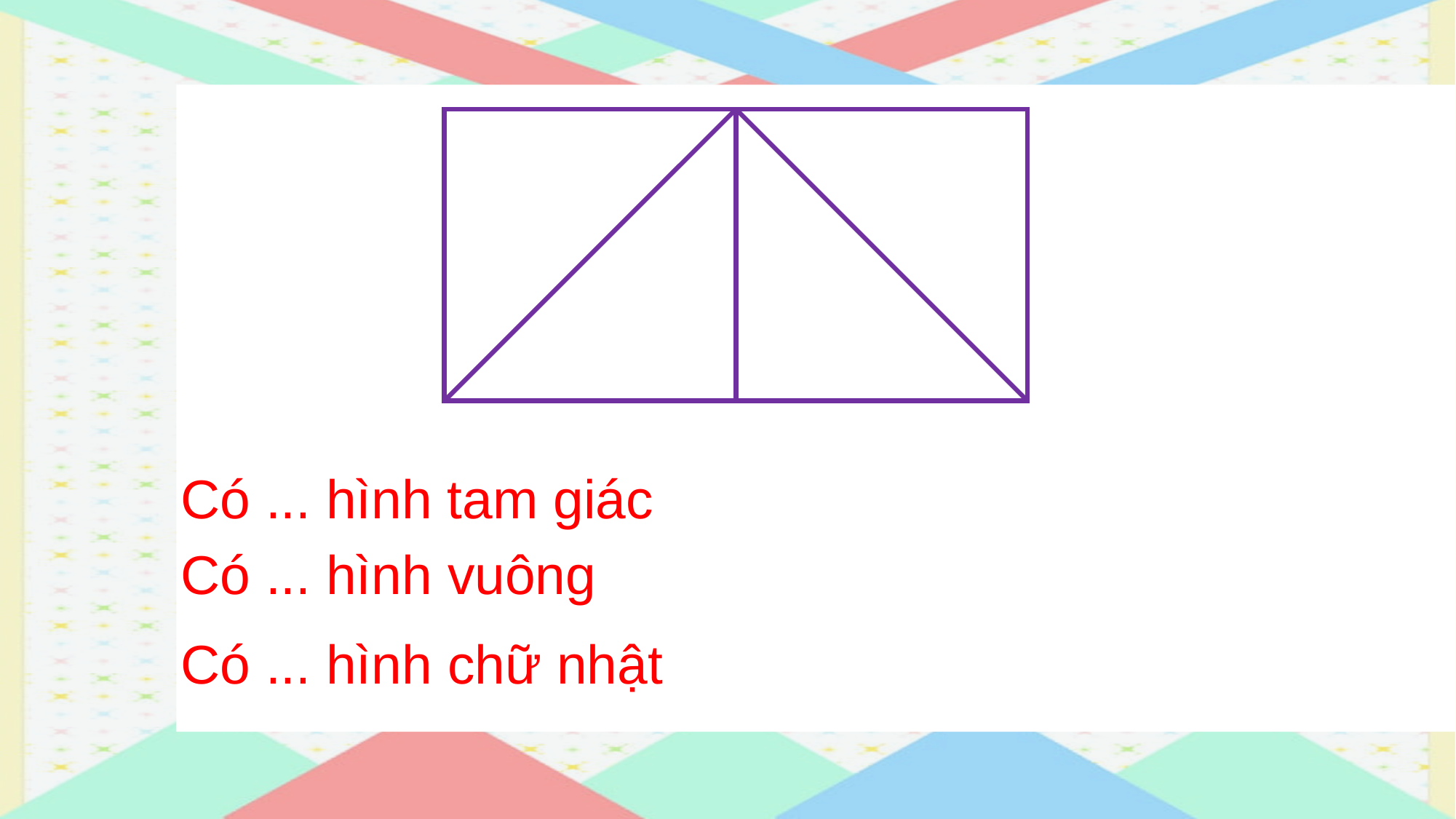

Có ... hình tam giác
Có ... hình vuông
Có ... hình chữ nhật